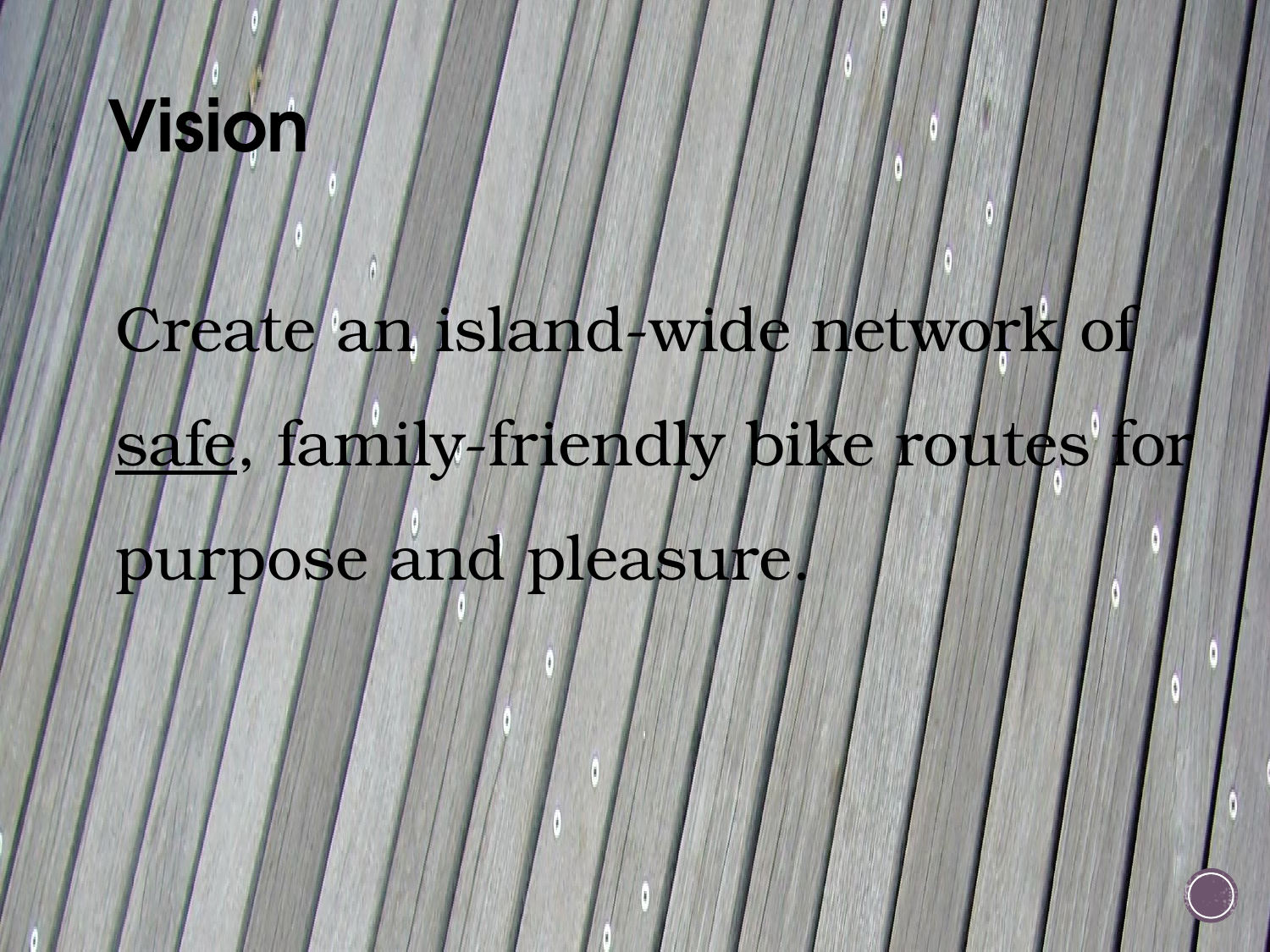

# Vision
Create an island-wide network of safe, family-friendly bike routes for purpose and pleasure.